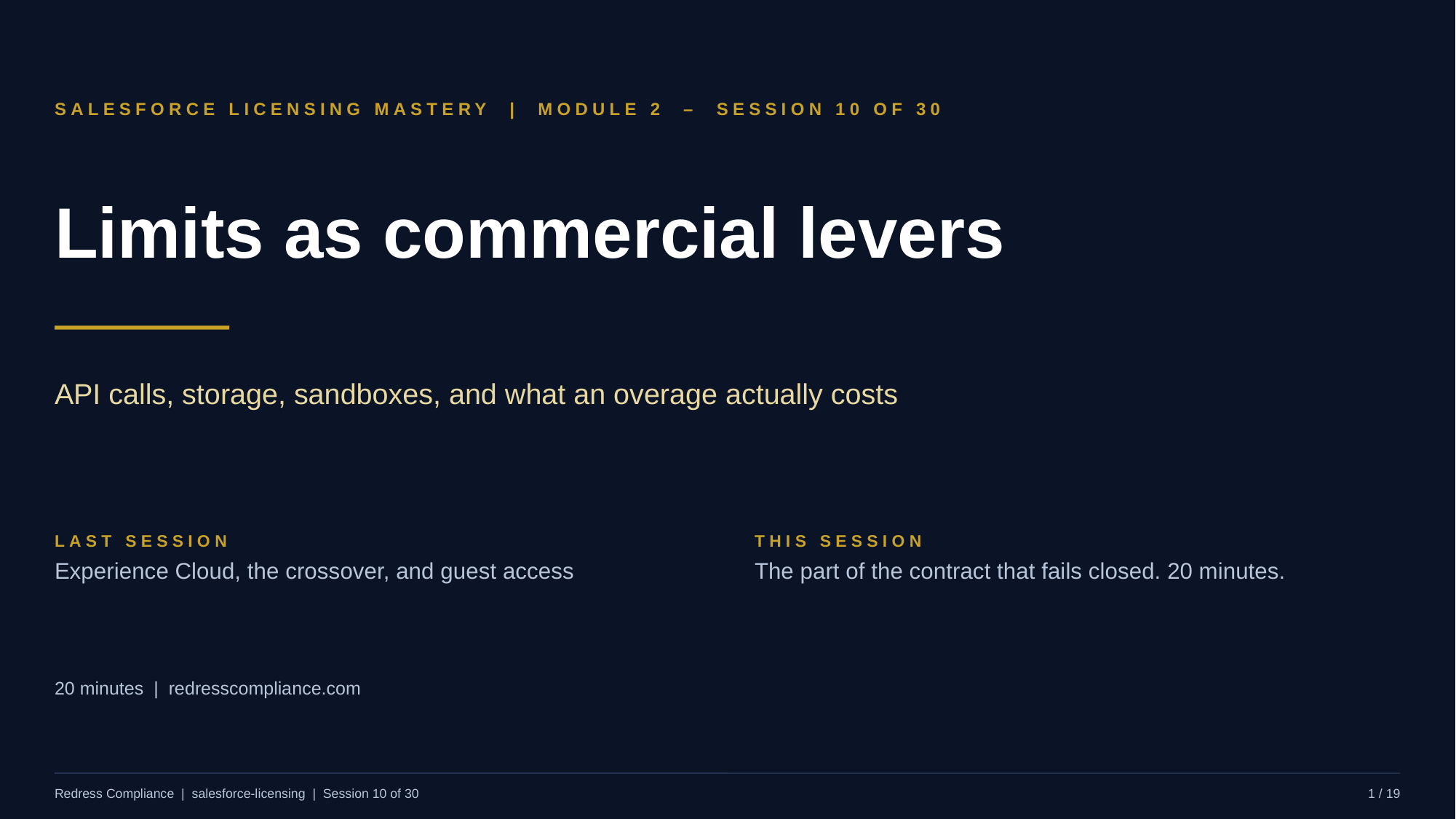

SALESFORCE LICENSING MASTERY  |  MODULE 2  –  SESSION 10 OF 30
Limits as commercial levers

API calls, storage, sandboxes, and what an overage actually costs
LAST SESSION
Experience Cloud, the crossover, and guest access
THIS SESSION
The part of the contract that fails closed. 20 minutes.
20 minutes  |  redresscompliance.com

Redress Compliance  |  salesforce-licensing  |  Session 10 of 30
1 / 19